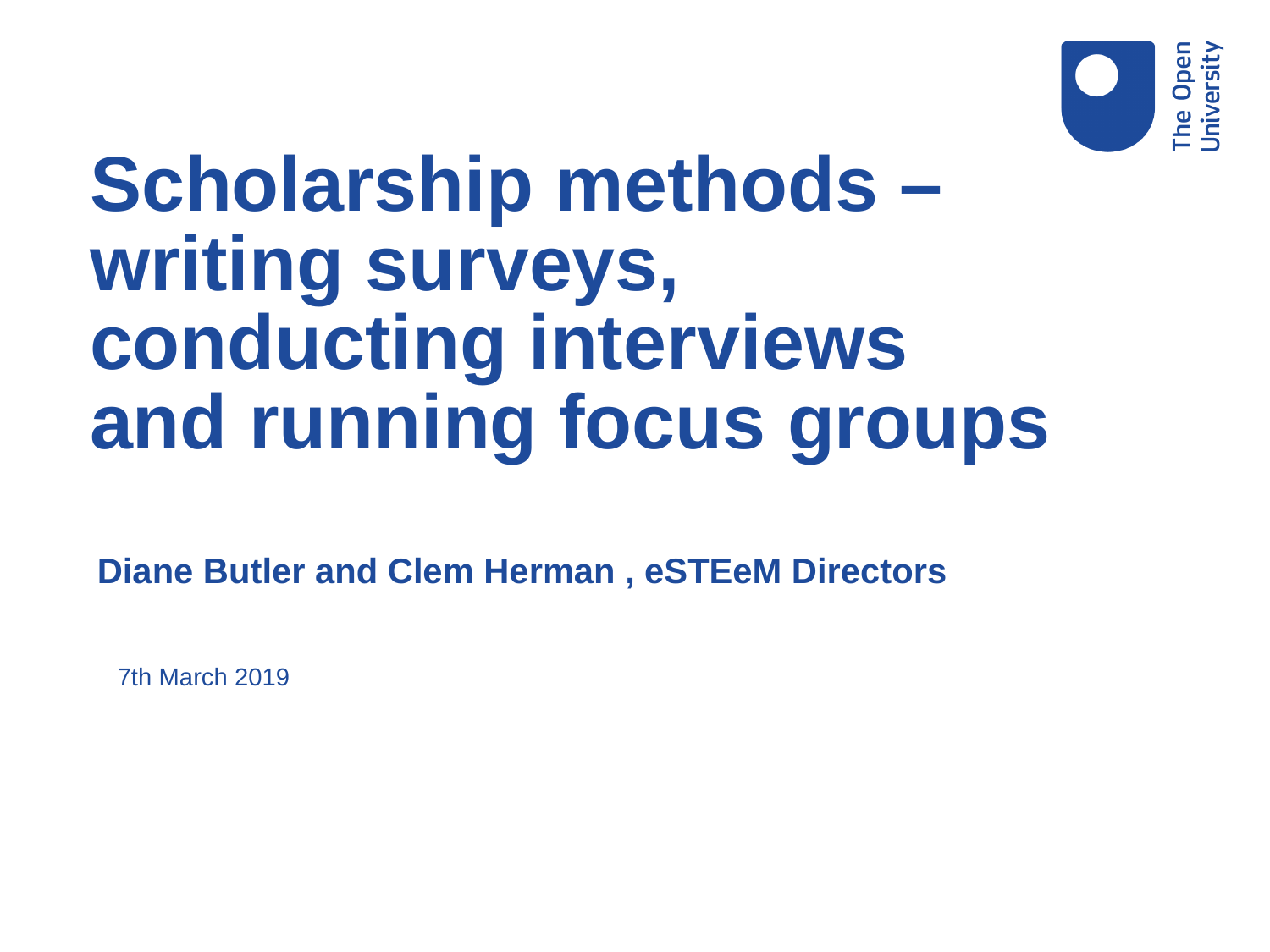

Scholarship methods – writing surveys, conducting interviews and running focus groups
Diane Butler and Clem Herman , eSTEeM Directors
7th March 2019